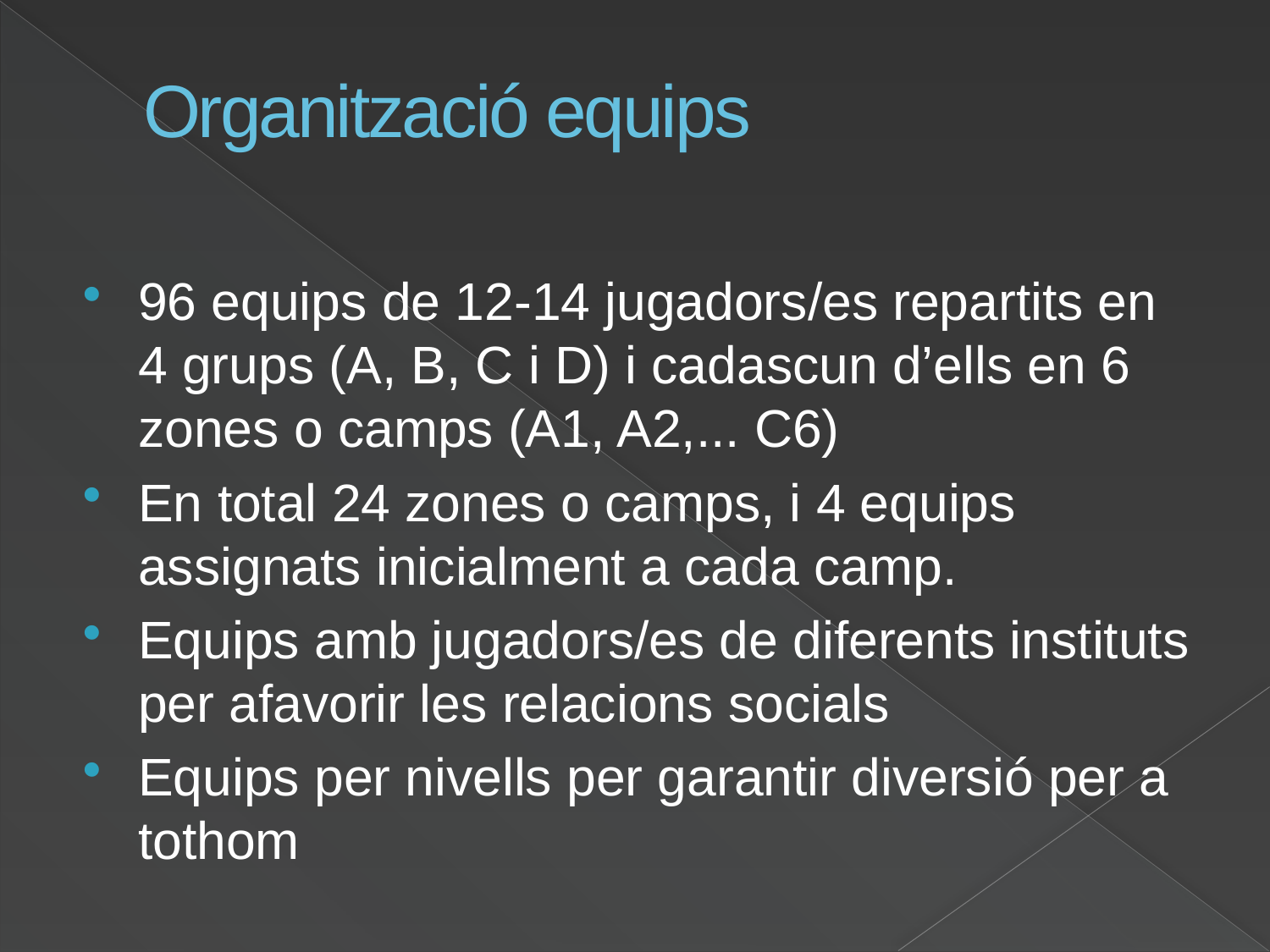

# Organització equips
96 equips de 12-14 jugadors/es repartits en 4 grups (A, B, C i D) i cadascun d’ells en 6 zones o camps (A1, A2,... C6)
En total 24 zones o camps, i 4 equips assignats inicialment a cada camp.
Equips amb jugadors/es de diferents instituts per afavorir les relacions socials
Equips per nivells per garantir diversió per a tothom